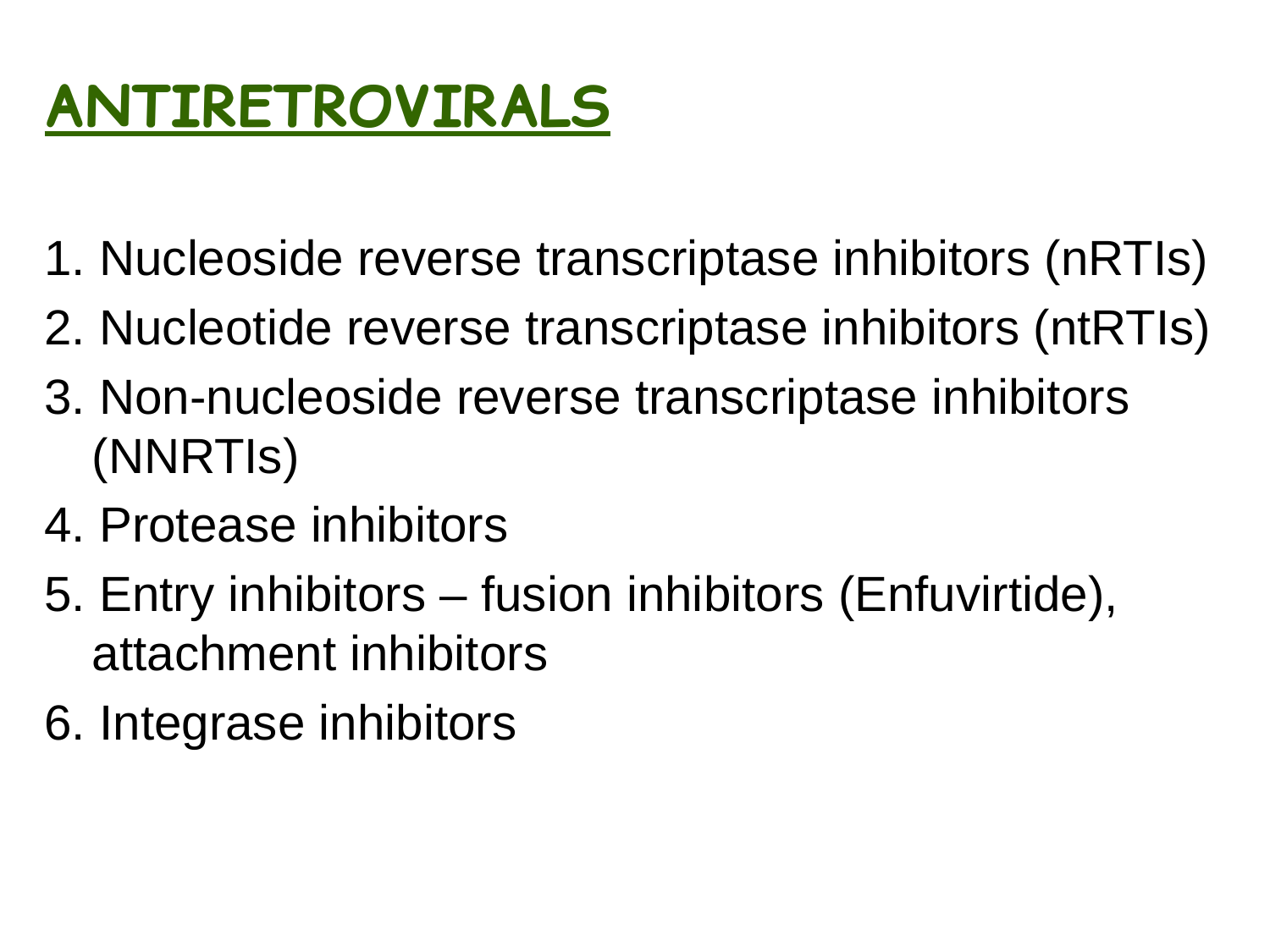

ANTIRETROVIRALS

1. Nucleoside reverse transcriptase inhibitors (nRTIs)
2. Nucleotide reverse transcriptase inhibitors (ntRTIs)
3. Non-nucleoside reverse transcriptase inhibitors (NNRTIs)
4. Protease inhibitors
5. Entry inhibitors – fusion inhibitors (Enfuvirtide), attachment inhibitors
6. Integrase inhibitors